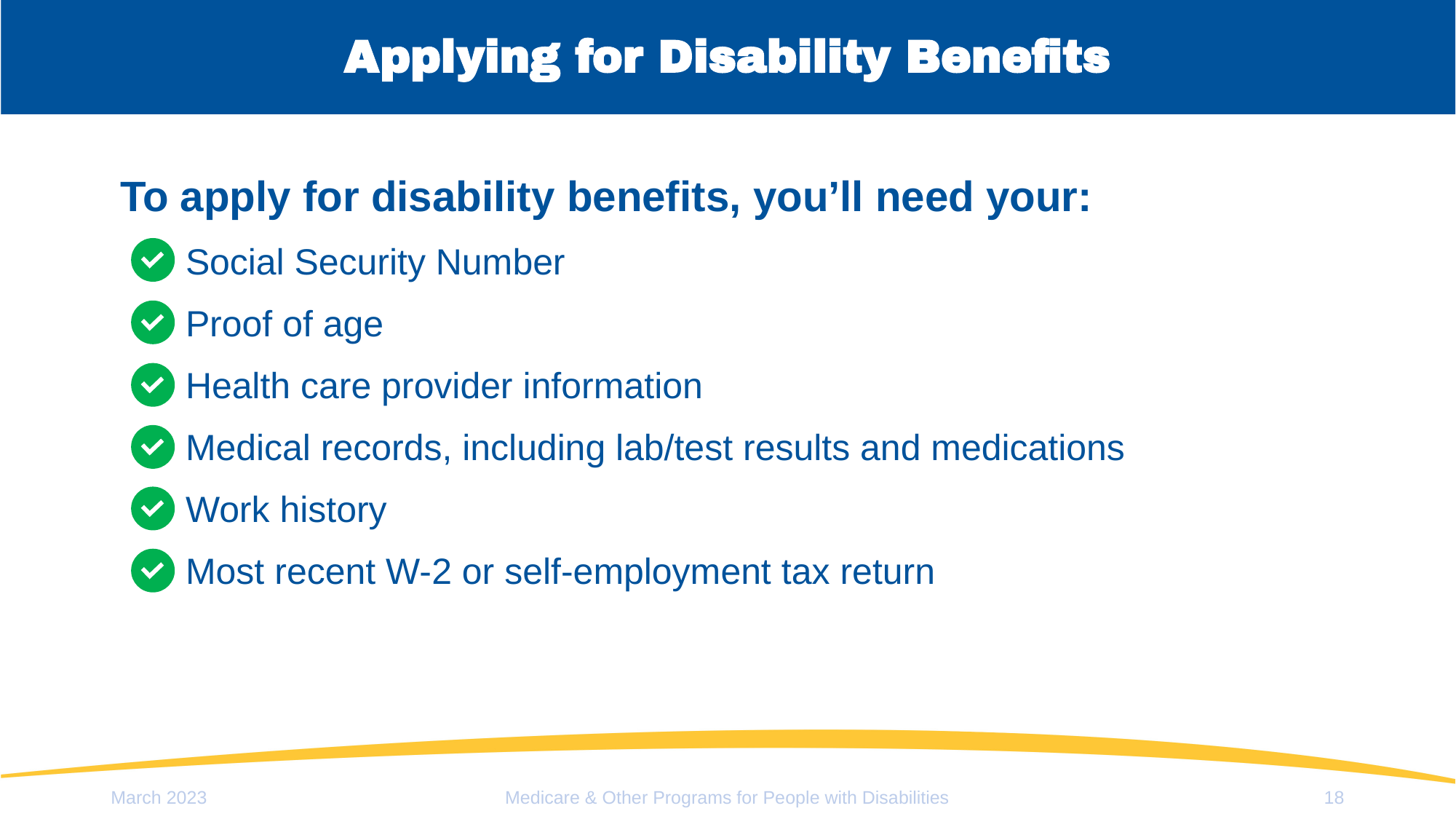

# Applying for Disability Benefits
To apply for disability benefits, you’ll need your:
Social Security Number
Proof of age
Health care provider information
Medical records, including lab/test results and medications
Work history
Most recent W-2 or self-employment tax return

March 2023
Medicare & Other Programs for People with Disabilities
18